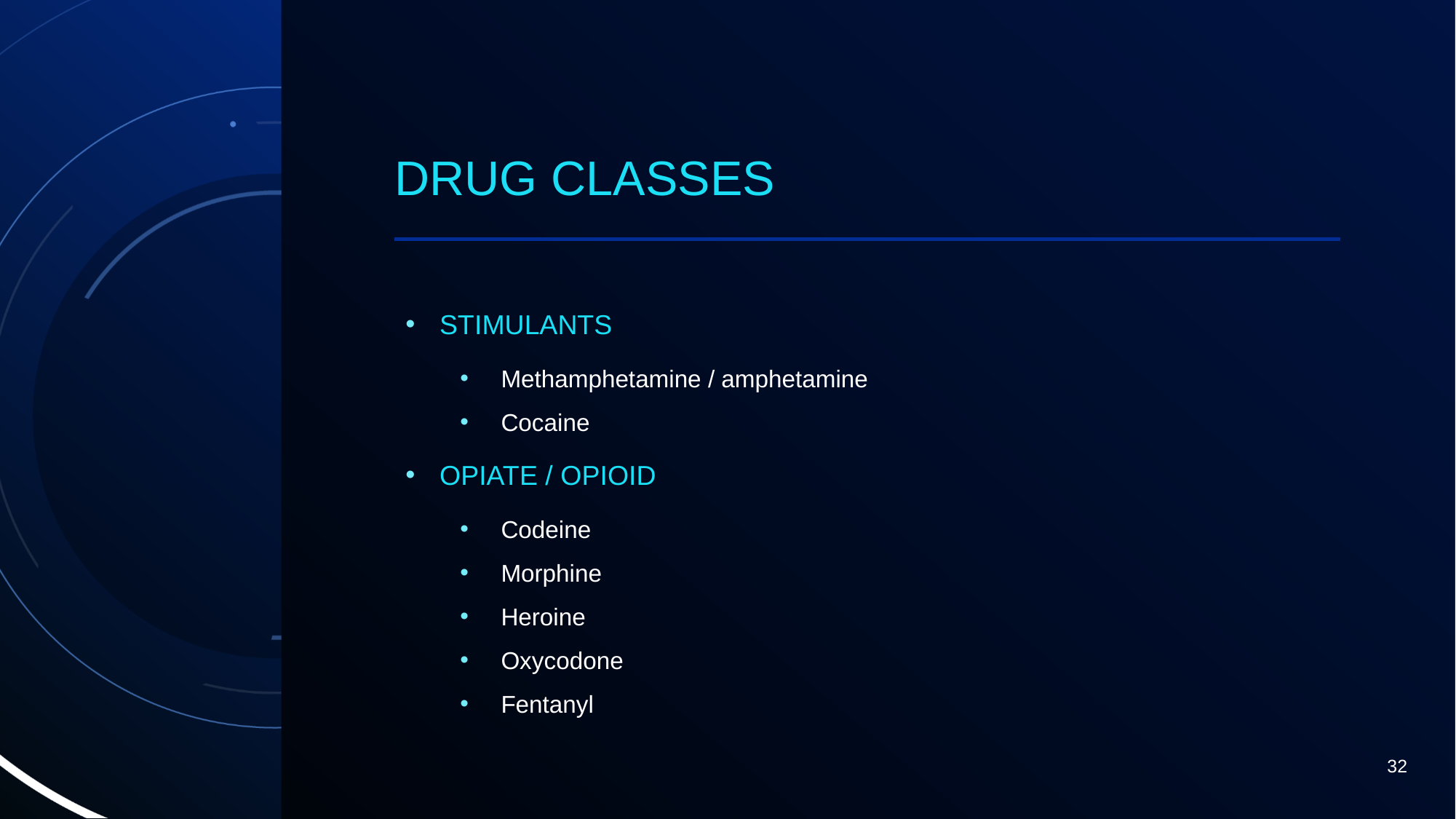

# Drug classes
STIMULANTS
Methamphetamine / amphetamine
Cocaine
OPIATE / OPIOID
Codeine
Morphine
Heroine
Oxycodone
Fentanyl
32